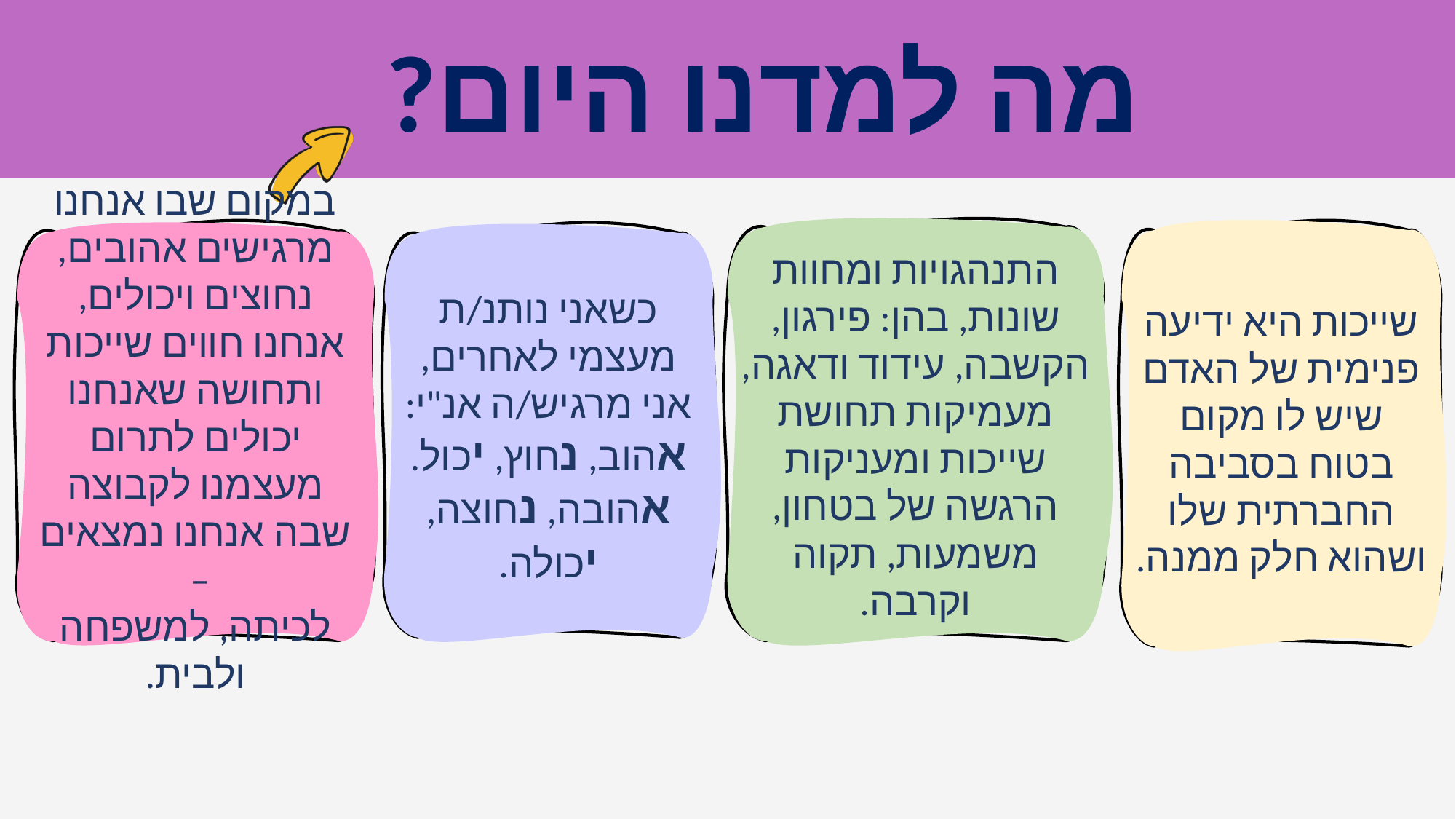

התנהגויות ומחוות שונות, בהן: פירגון, הקשבה, עידוד ודאגה, מעמיקות תחושת שייכות ומעניקות הרגשה של בטחון, משמעות, תקוה וקרבה.
שייכות היא ידיעה פנימית של האדם שיש לו מקום בטוח בסביבה החברתית שלו ושהוא חלק ממנה.
במקום שבו אנחנו מרגישים אהובים, נחוצים ויכולים, אנחנו חווים שייכות ותחושה שאנחנו יכולים לתרום מעצמנו לקבוצה שבה אנחנו נמצאים –
לכיתה, למשפחה ולבית.
כשאני נותנ/ת מעצמי לאחרים, אני מרגיש/ה אנ"י:
אהוב, נחוץ, יכול.
אהובה, נחוצה, יכולה.